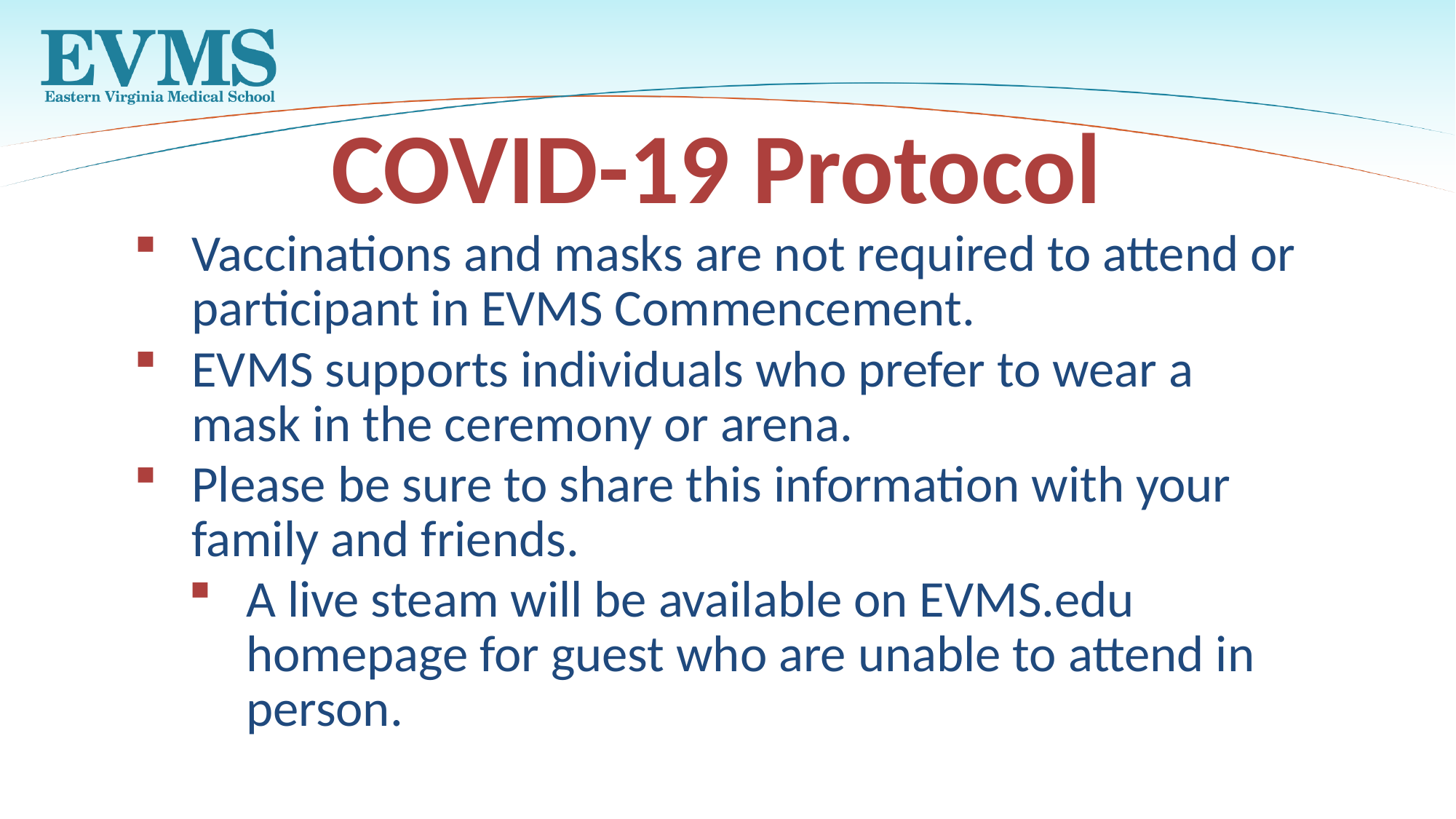

COVID-19 Protocol

Vaccinations and masks are not required to attend or participant in EVMS Commencement.
EVMS supports individuals who prefer to wear a mask in the ceremony or arena.
Please be sure to share this information with your family and friends.
A live steam will be available on EVMS.edu homepage for guest who are unable to attend in person.